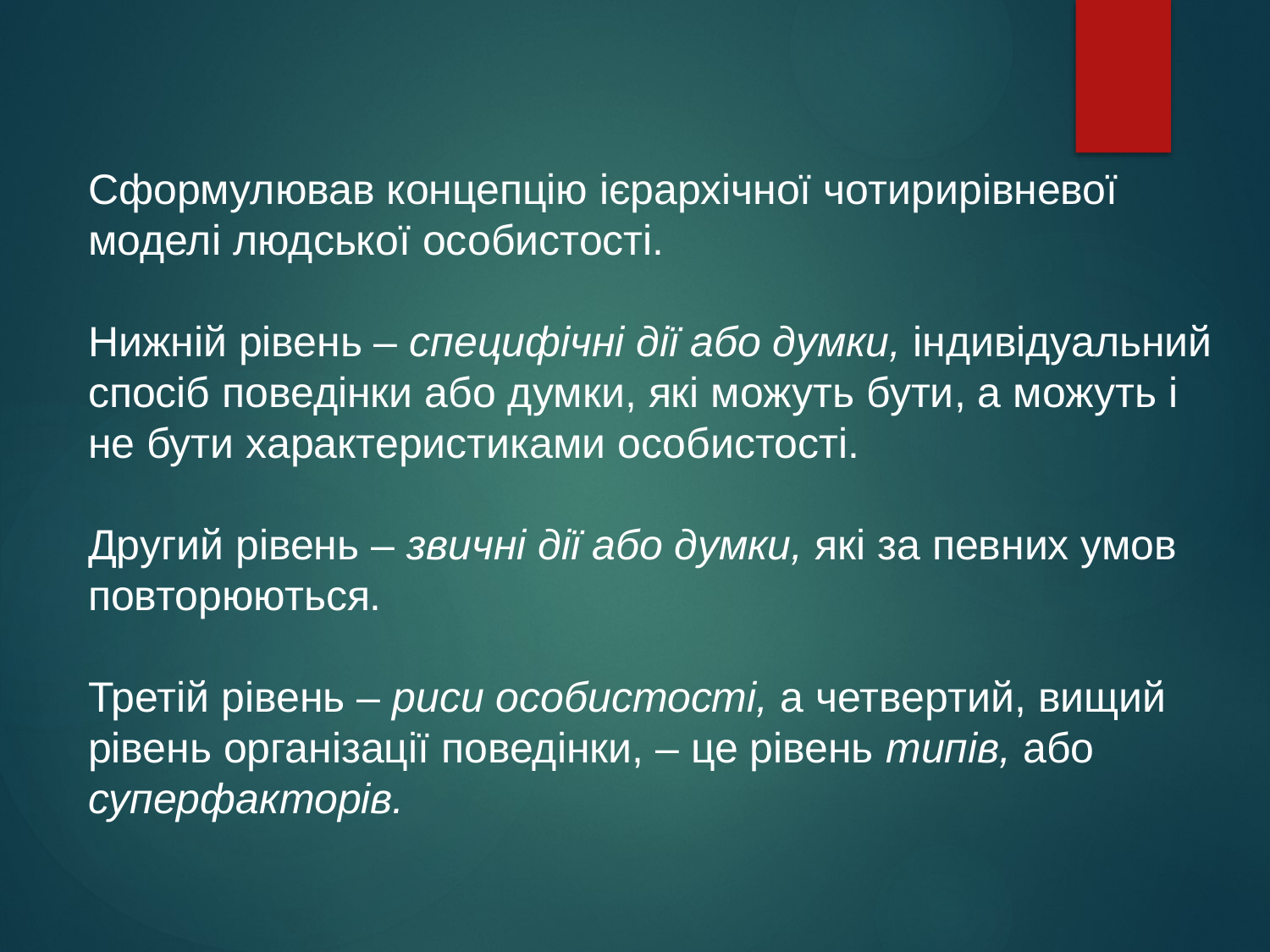

Сформулював концепцію ієрархічної чотирирівневої моделі людської особистості.

Нижній рівень – специфічні дії або думки, індивідуальний спосіб поведінки або думки, які можуть бути, а можуть і не бути характеристиками особистості.

Другий рівень – звичні дії або думки, які за певних умов повторюються.

Третій рівень – риси особистості, а четвертий, вищий рівень організації поведінки, – це рівень типів, або суперфакторів.